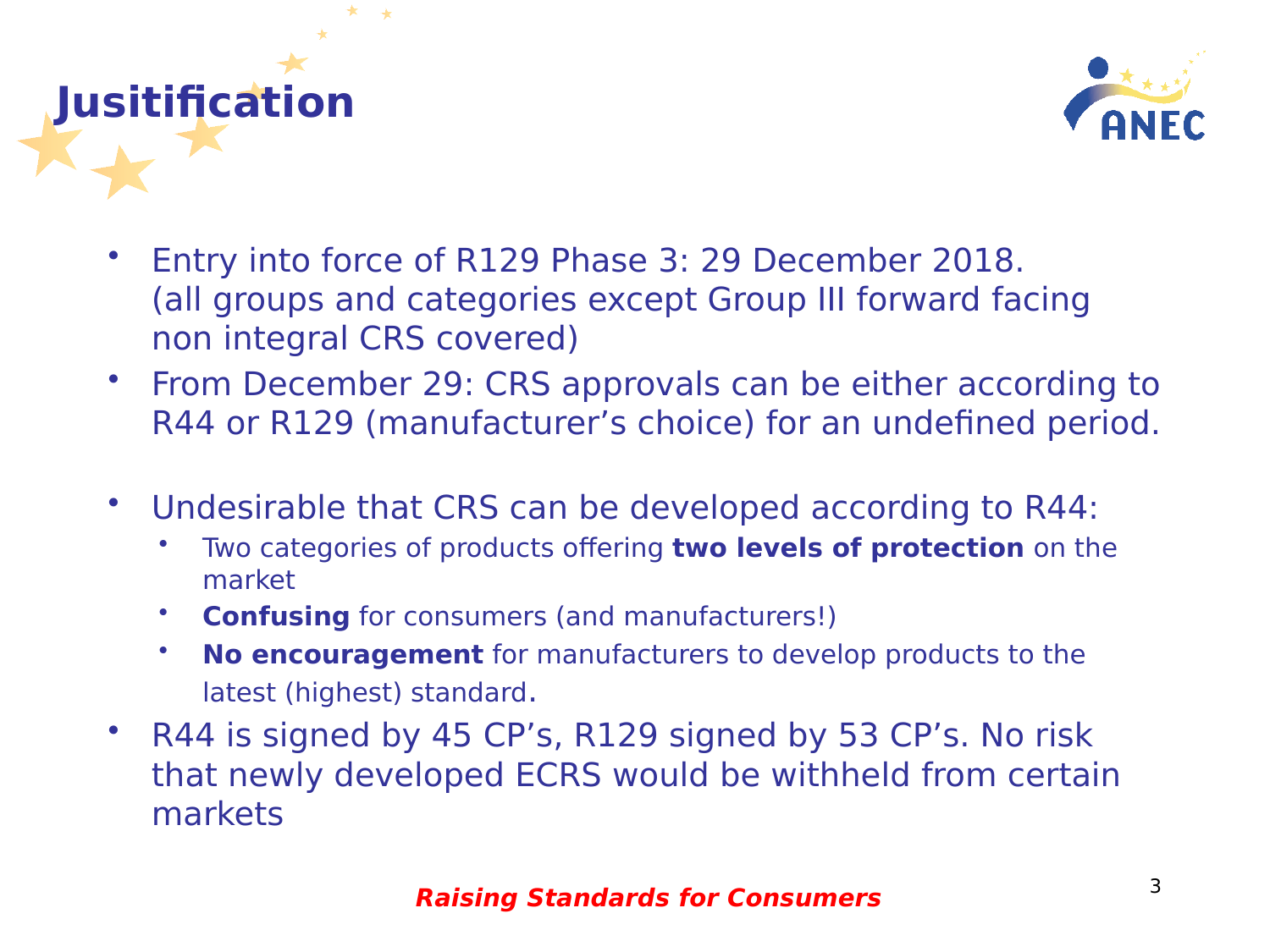

# Jusitification

Entry into force of R129 Phase 3: 29 December 2018.
(all groups and categories except Group III forward facing non integral CRS covered)
From December 29: CRS approvals can be either according to R44 or R129 (manufacturer’s choice) for an undefined period.
Undesirable that CRS can be developed according to R44:
Two categories of products offering two levels of protection on the market
Confusing for consumers (and manufacturers!)
No encouragement for manufacturers to develop products to the latest (highest) standard.
R44 is signed by 45 CP’s, R129 signed by 53 CP’s. No risk that newly developed ECRS would be withheld from certain markets
3